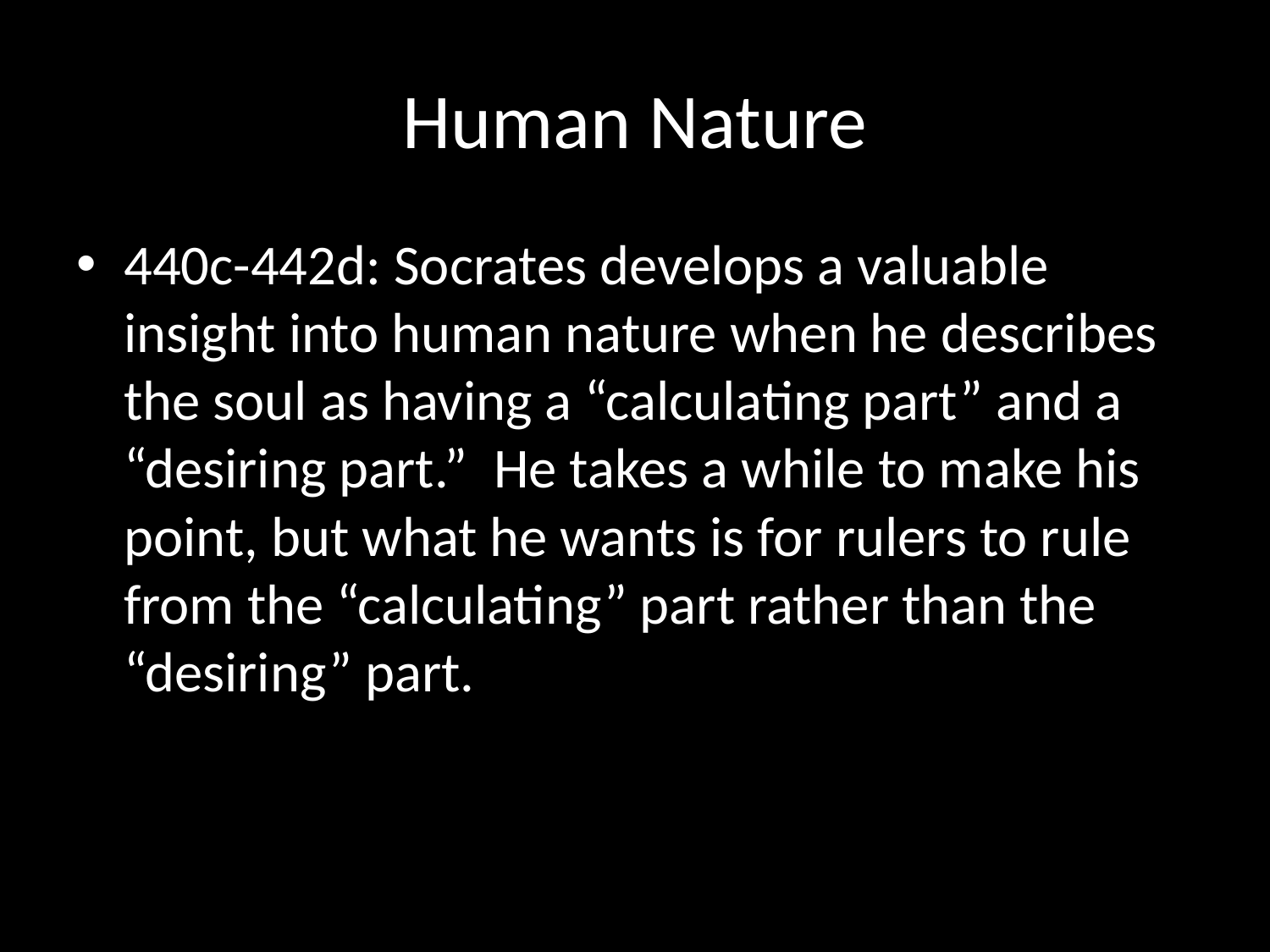

# Human Nature
440c-442d: Socrates develops a valuable insight into human nature when he describes the soul as having a “calculating part” and a “desiring part.”  He takes a while to make his point, but what he wants is for rulers to rule from the “calculating” part rather than the “desiring” part.